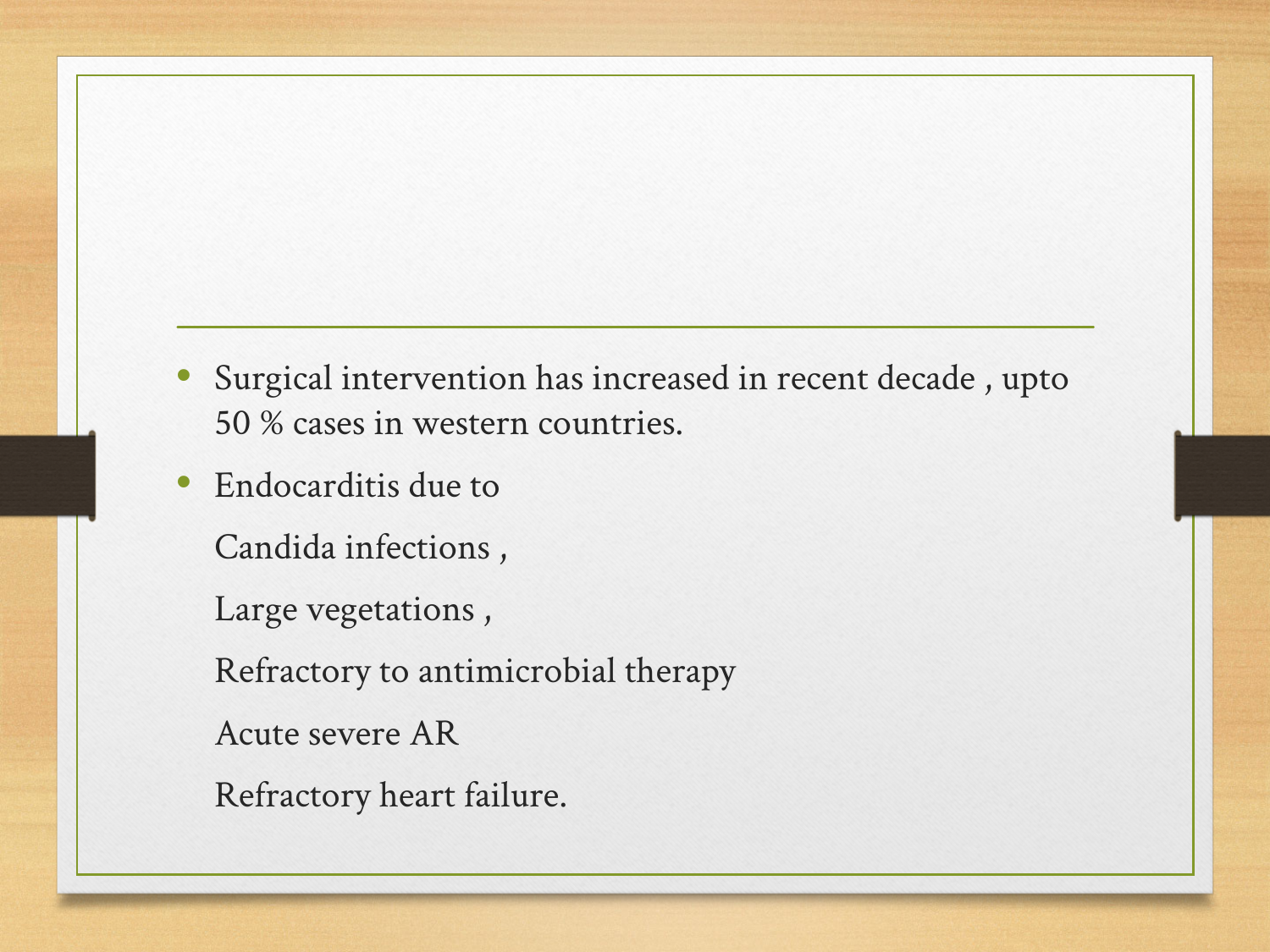

Surgical intervention has increased in recent decade , upto 50 % cases in western countries.
Endocarditis due to
		Candida infections ,
		Large vegetations ,
		Refractory to antimicrobial therapy
		Acute severe AR
		Refractory heart failure.